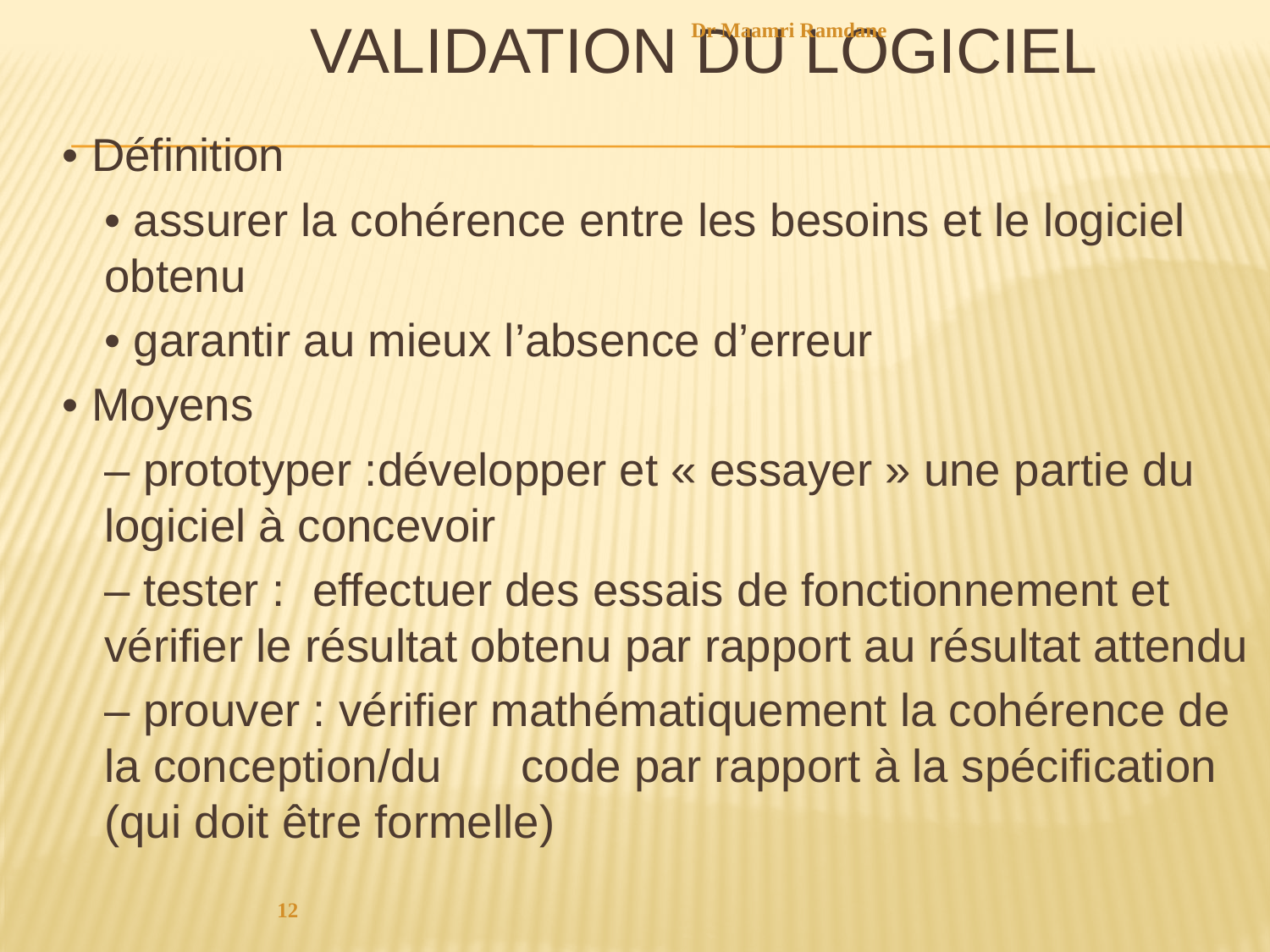

# Validation du logiciel
Dr Maamri Ramdane
• Définition
	• assurer la cohérence entre les besoins et le logiciel obtenu
	• garantir au mieux l’absence d’erreur
• Moyens
	– prototyper :développer et « essayer » une partie du logiciel à concevoir
	– tester :	effectuer des essais de fonctionnement et vérifier le résultat obtenu par rapport au résultat attendu
	– prouver : vérifier mathématiquement la cohérence de la conception/du 	code par rapport à la spécification (qui doit être formelle)
12